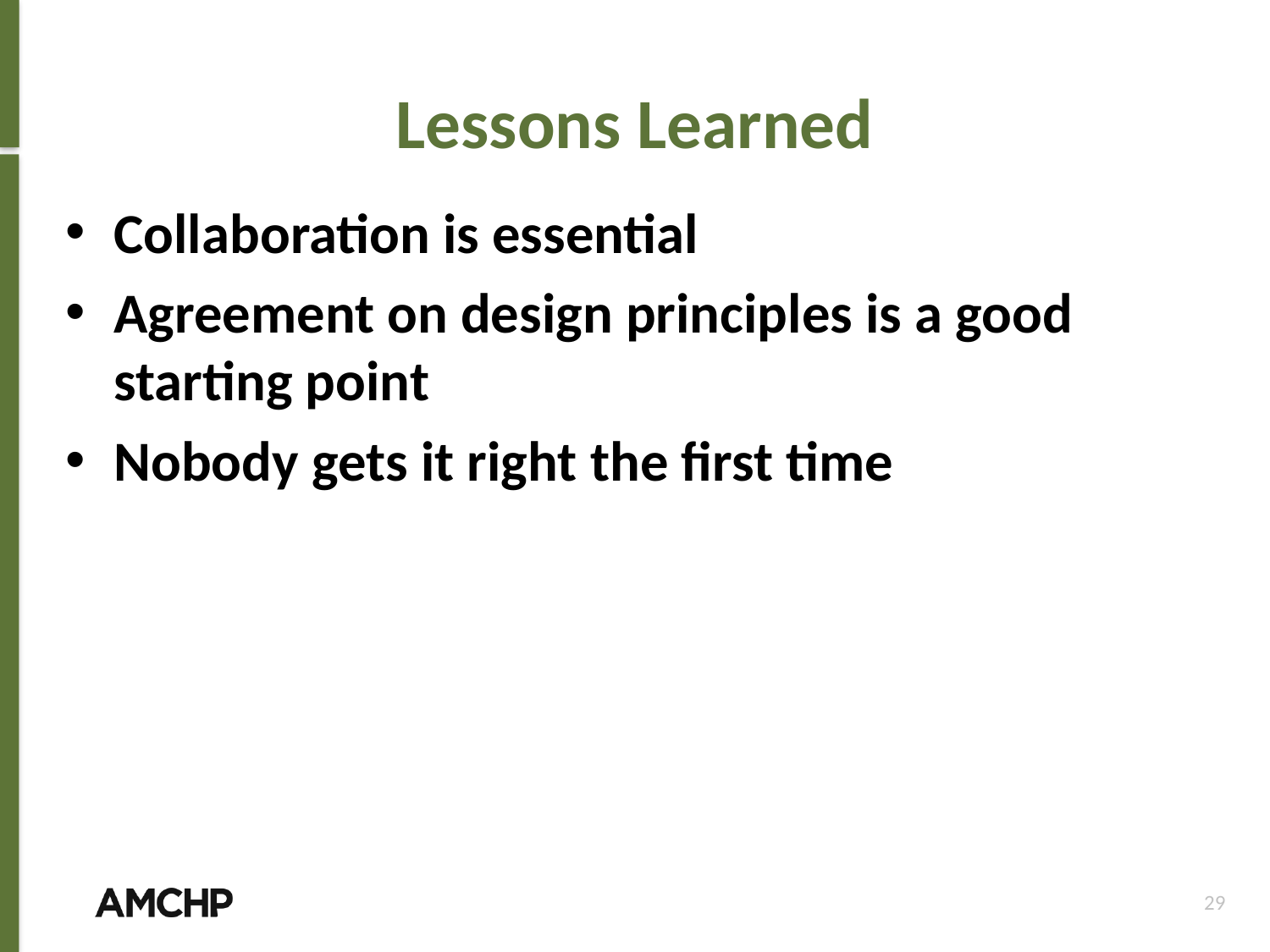

# Lessons Learned
Collaboration is essential
Agreement on design principles is a good starting point
Nobody gets it right the first time

29